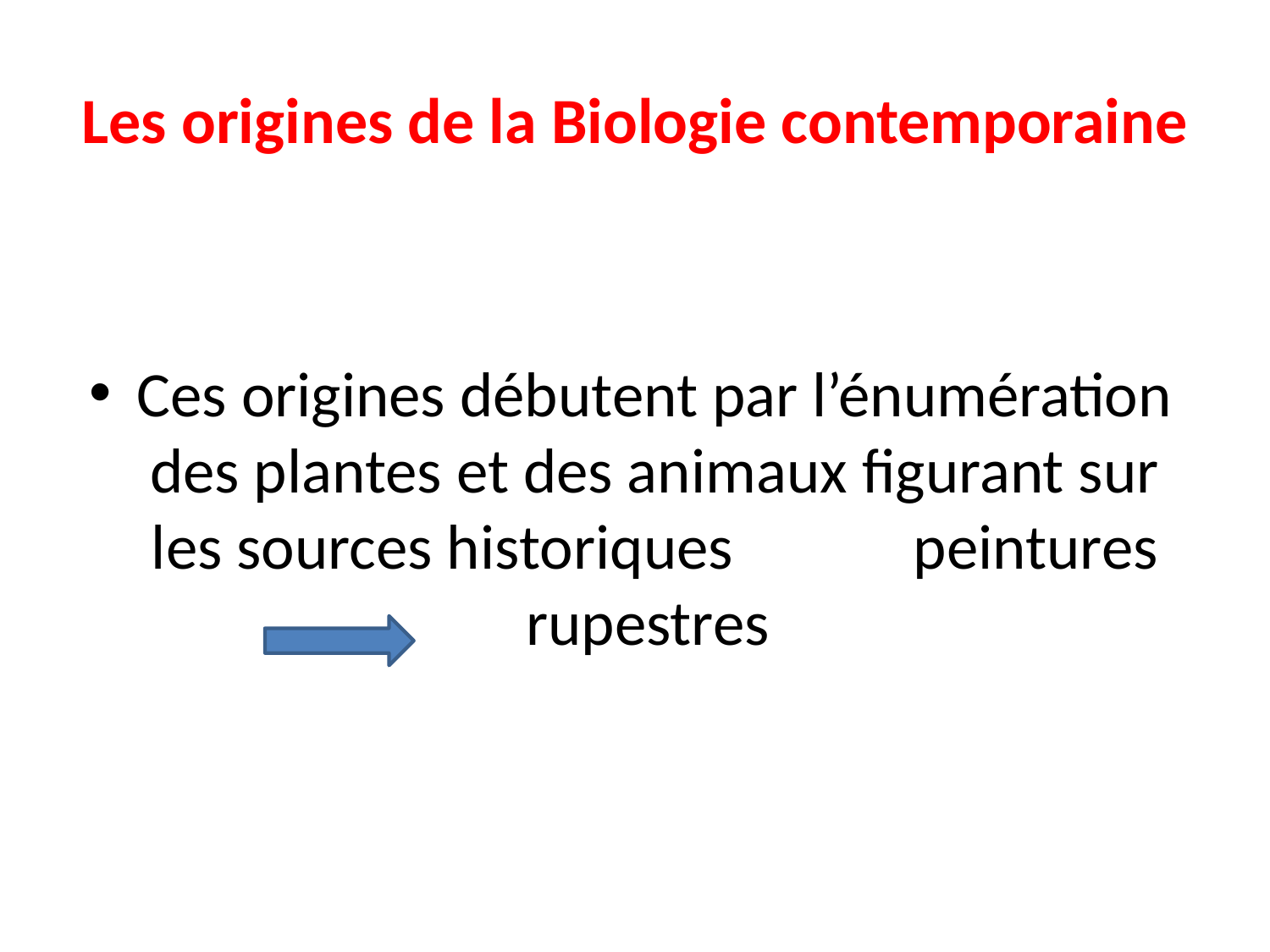

# Les origines de la Biologie contemporaine
Ces origines débutent par l’énumération des plantes et des animaux figurant sur les sources historiques 		peintures rupestres